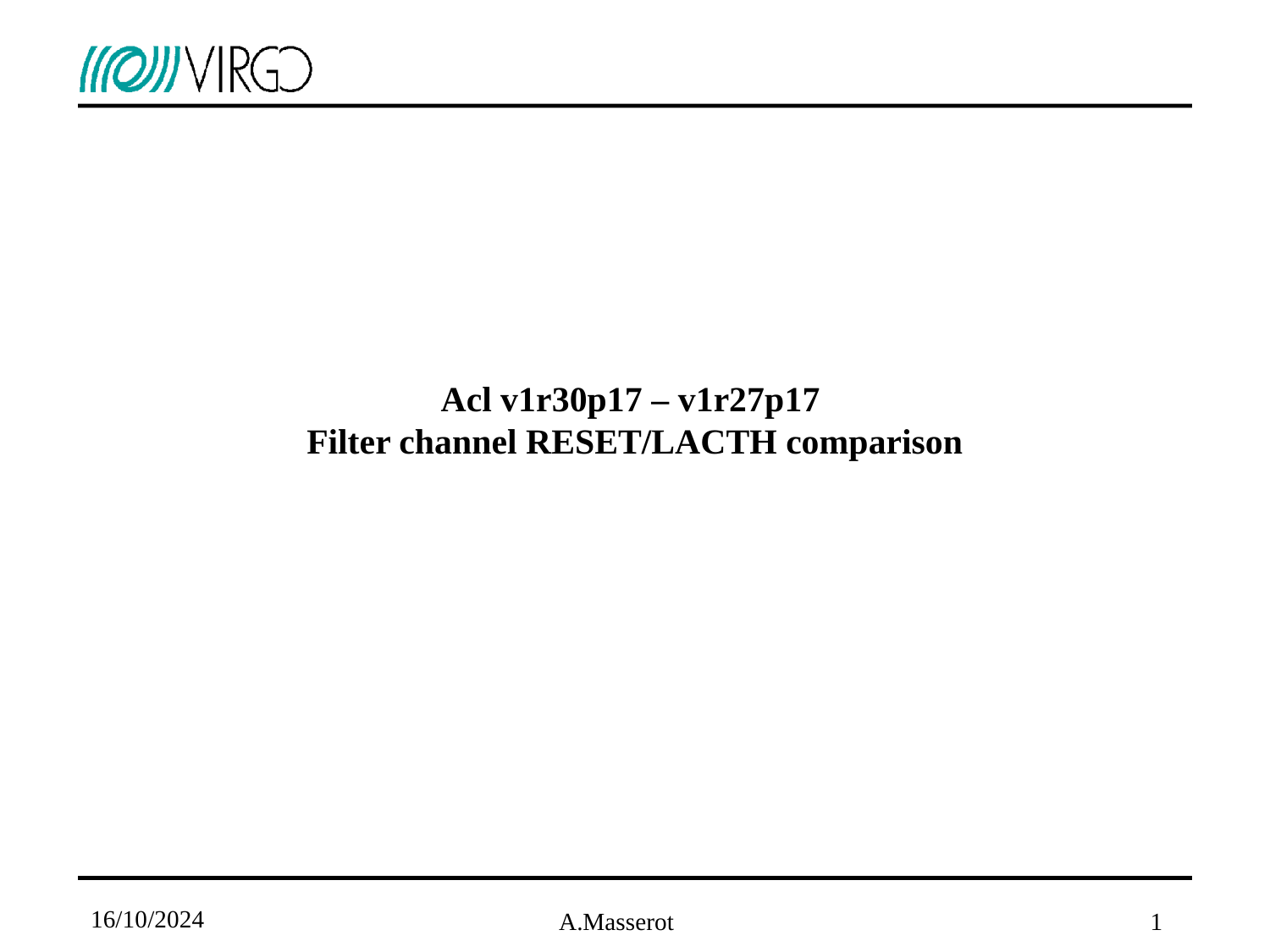

# Acl v1r30p17 – v1r27p17 Filter channel RESET/LACTH comparison

16/10/2024
A.Masserot
1